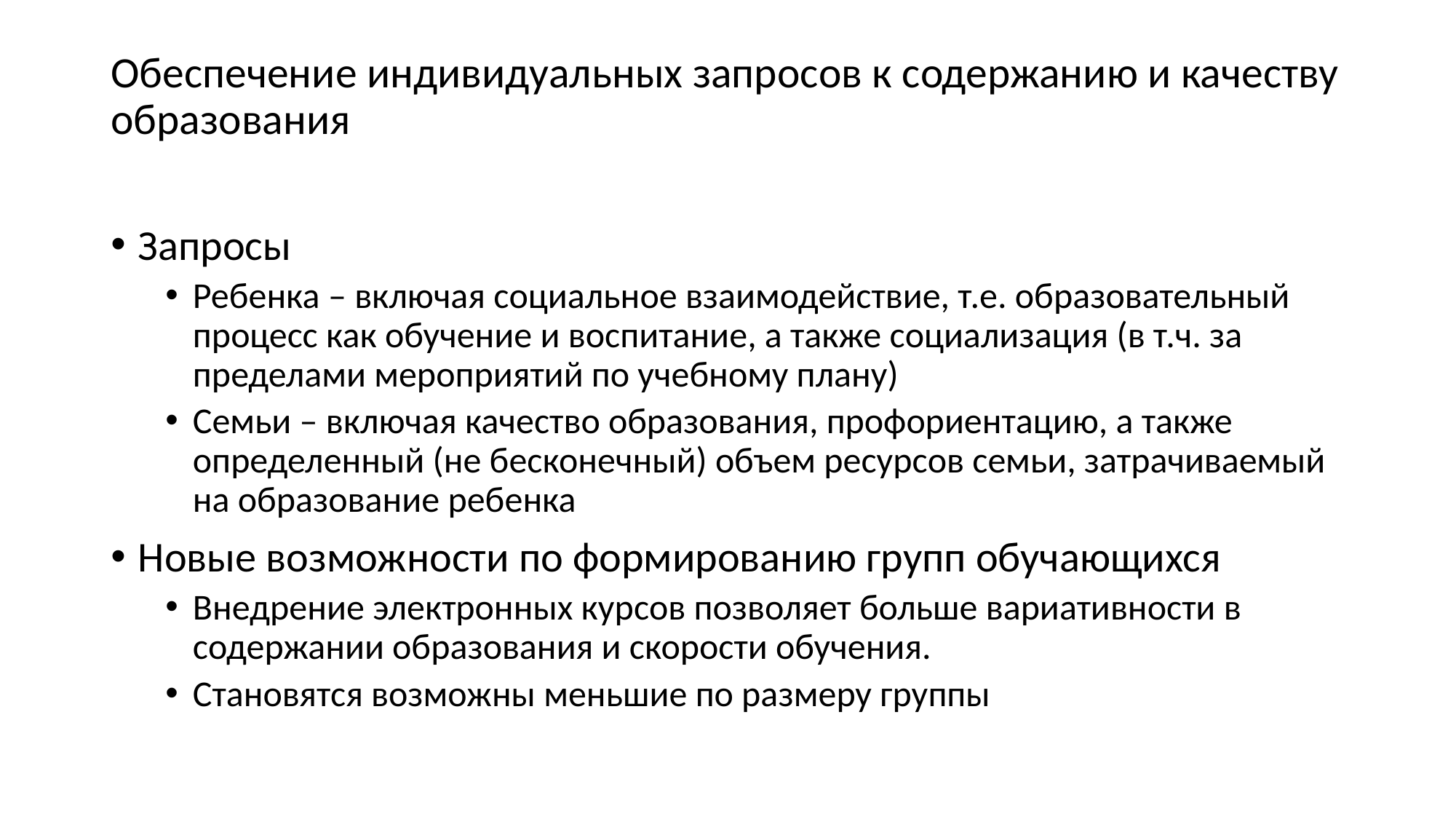

# Обеспечение индивидуальных запросов к содержанию и качеству образования
Запросы
Ребенка – включая социальное взаимодействие, т.е. образовательный процесс как обучение и воспитание, а также социализация (в т.ч. за пределами мероприятий по учебному плану)
Семьи – включая качество образования, профориентацию, а также определенный (не бесконечный) объем ресурсов семьи, затрачиваемый на образование ребенка
Новые возможности по формированию групп обучающихся
Внедрение электронных курсов позволяет больше вариативности в содержании образования и скорости обучения.
Становятся возможны меньшие по размеру группы